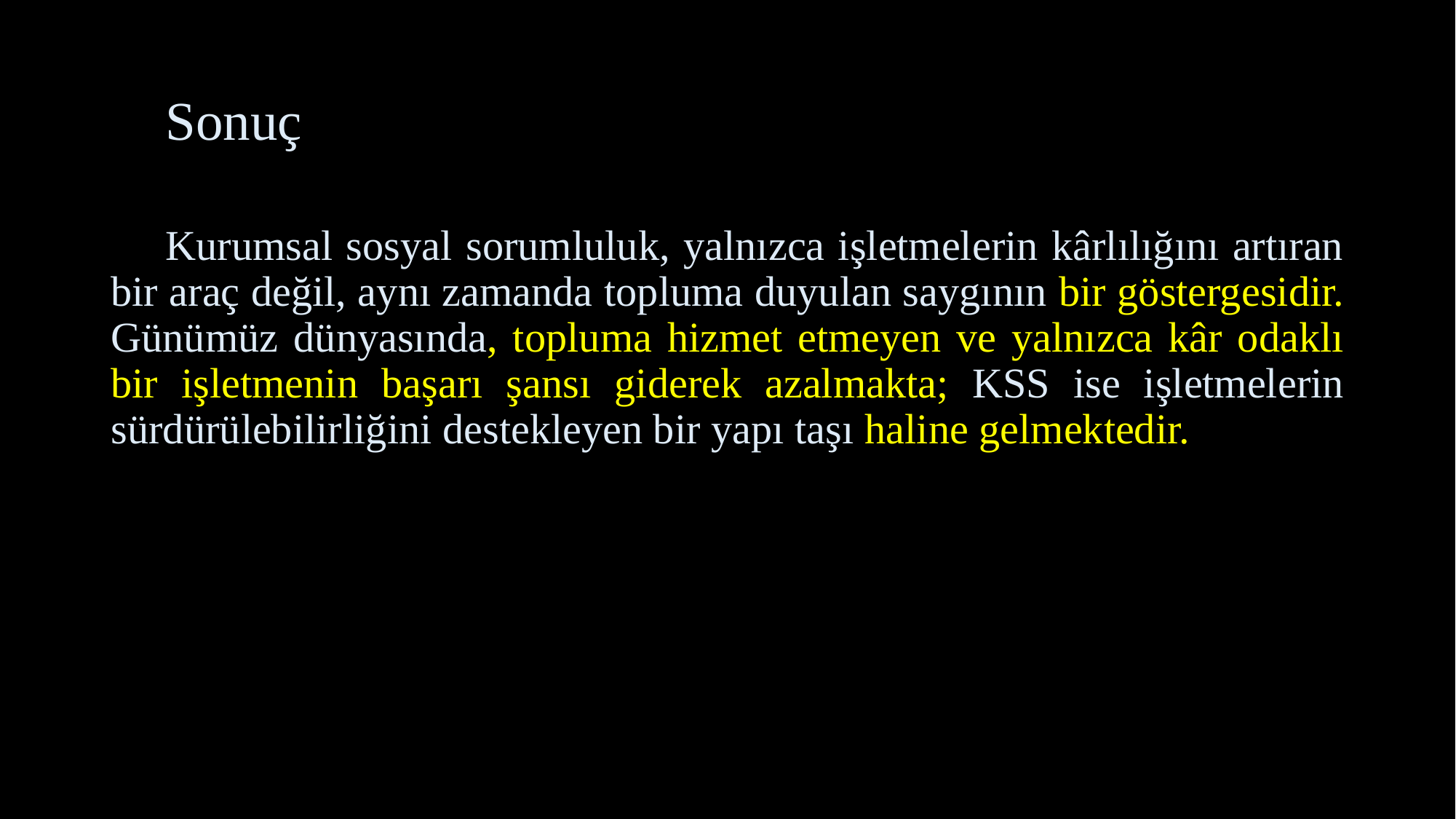

# Sonuç
Kurumsal sosyal sorumluluk, yalnızca işletmelerin kârlılığını artıran bir araç değil, aynı zamanda topluma duyulan saygının bir göstergesidir. Günümüz dünyasında, topluma hizmet etmeyen ve yalnızca kâr odaklı bir işletmenin başarı şansı giderek azalmakta; KSS ise işletmelerin sürdürülebilirliğini destekleyen bir yapı taşı haline gelmektedir.